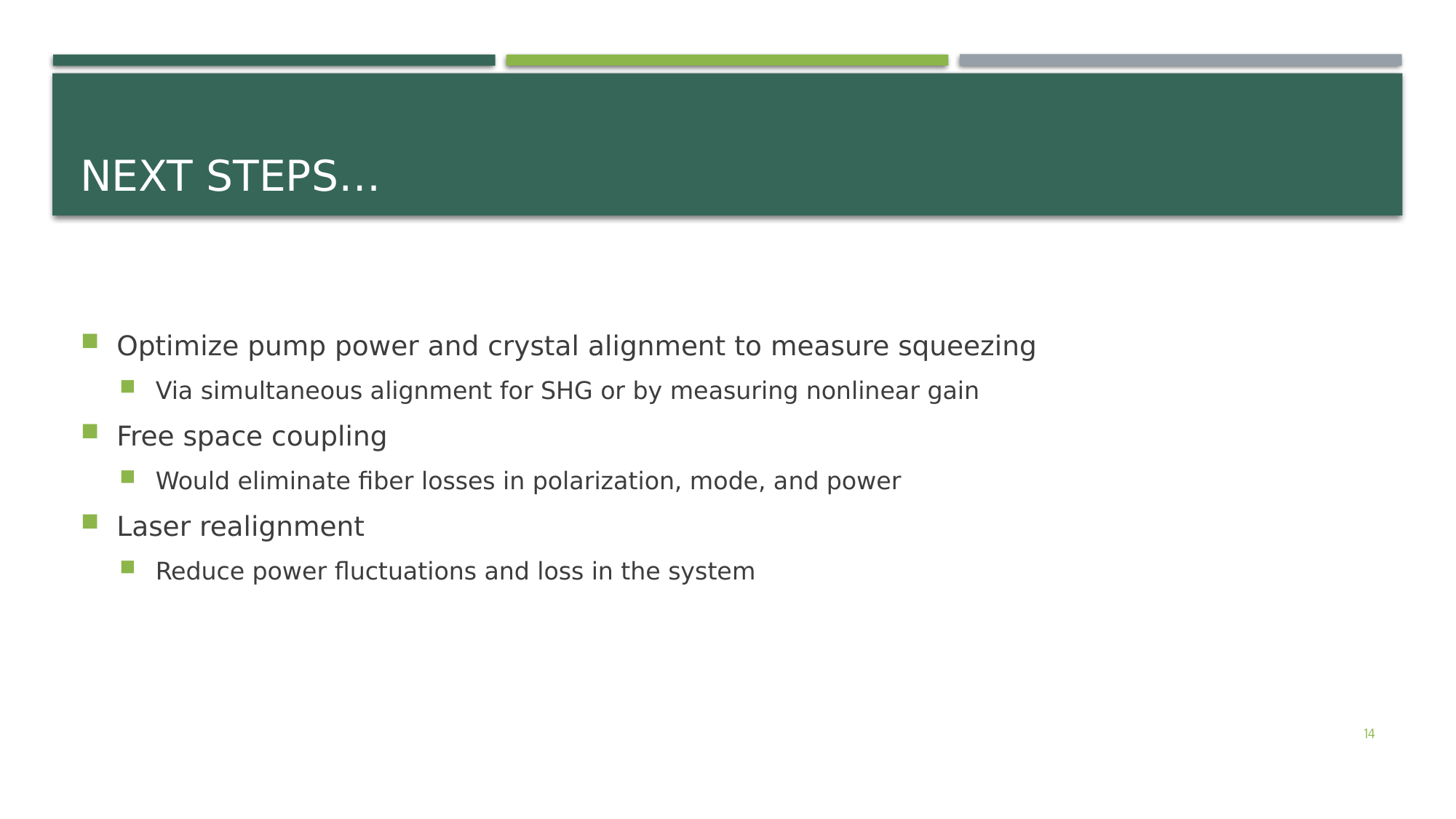

# next steps…
Optimize pump power and crystal alignment to measure squeezing
Via simultaneous alignment for SHG or by measuring nonlinear gain
Free space coupling
Would eliminate fiber losses in polarization, mode, and power
Laser realignment
Reduce power fluctuations and loss in the system

14